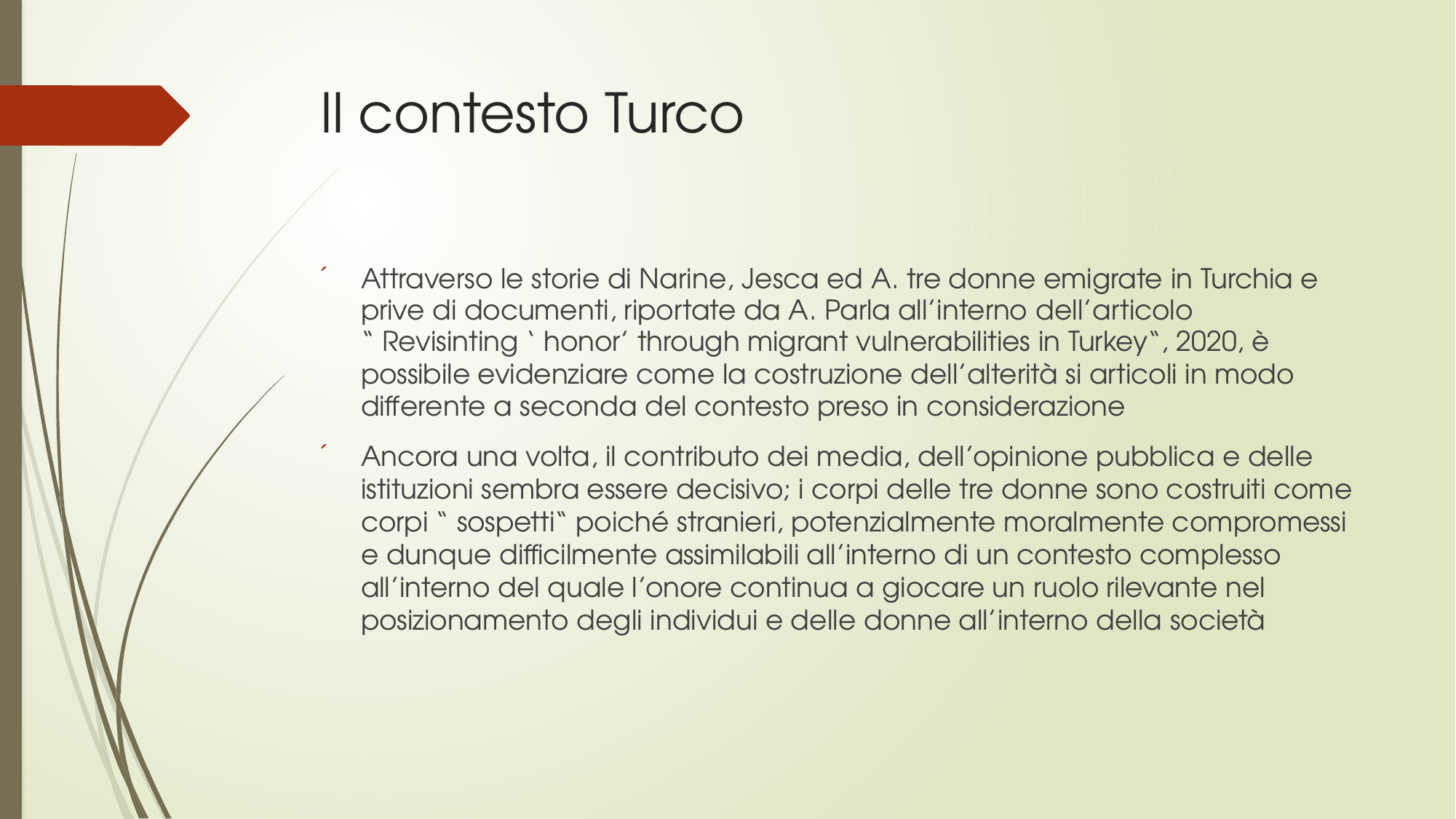

# Il contesto Turco
Attraverso le storie di Narine, Jesca ed A. tre donne emigrate in Turchia e  prive di documenti, riportate da A. Parla all’interno dell’articolo
“ Revisinting ‘ honor’ through migrant vulnerabilities in Turkey“, 2020, è  possibile evidenziare come la costruzione dell’alterità si articoli in modo  differente a seconda del contesto preso in considerazione
Ancora una volta, il contributo dei media, dell’opinione pubblica e delle  istituzioni sembra essere decisivo; i corpi delle tre donne sono costruiti come  corpi “ sospetti“ poiché stranieri, potenzialmente moralmente compromessi  e dunque difficilmente assimilabili all’interno di un contesto complesso  all’interno del quale l’onore continua a giocare un ruolo rilevante nel  posizionamento degli individui e delle donne all’interno della società